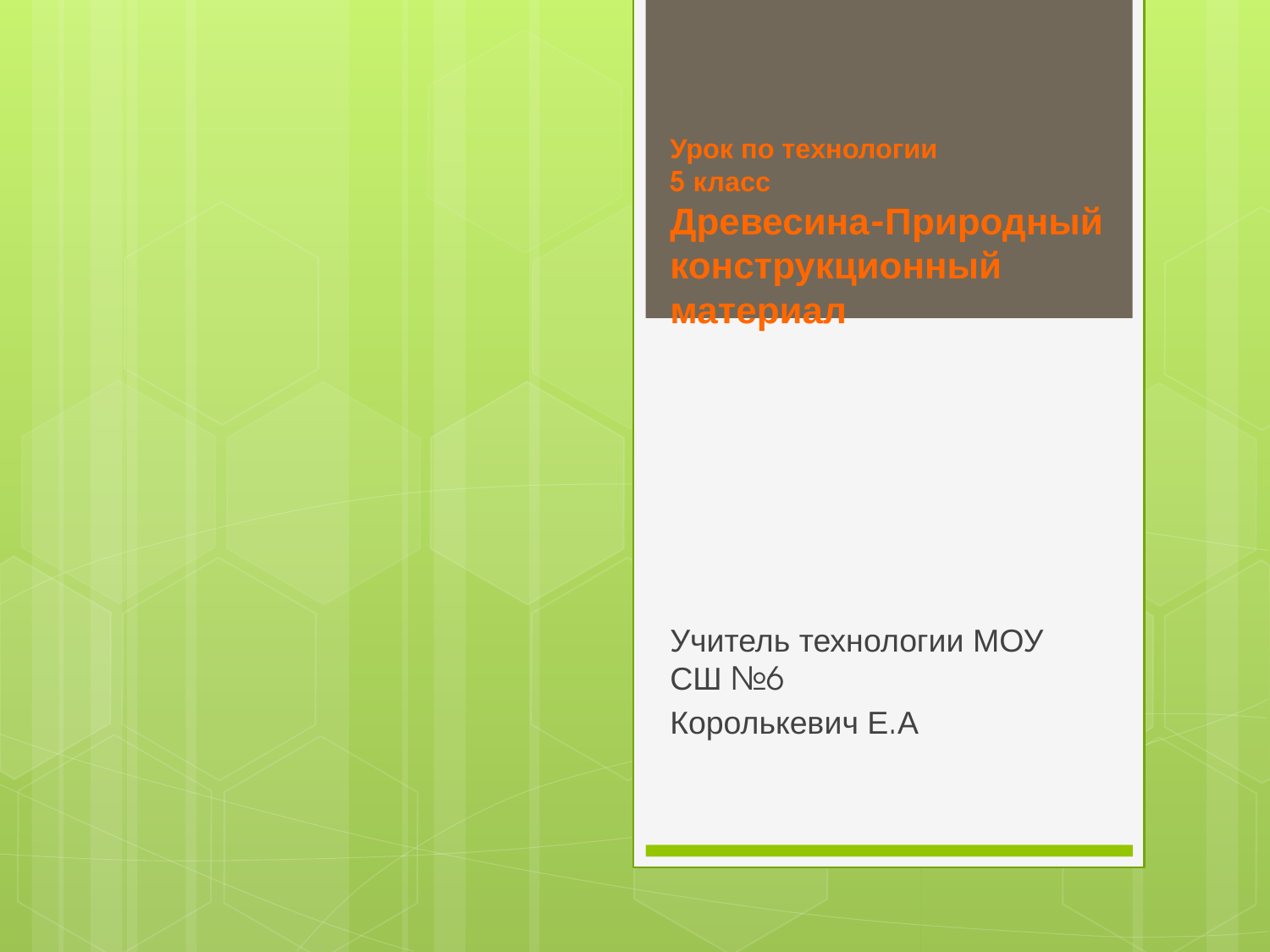

# Урок по технологии 5 класс Древесина-Природный конструкционный материал
Учитель технологии МОУ СШ №6
Королькевич Е.А